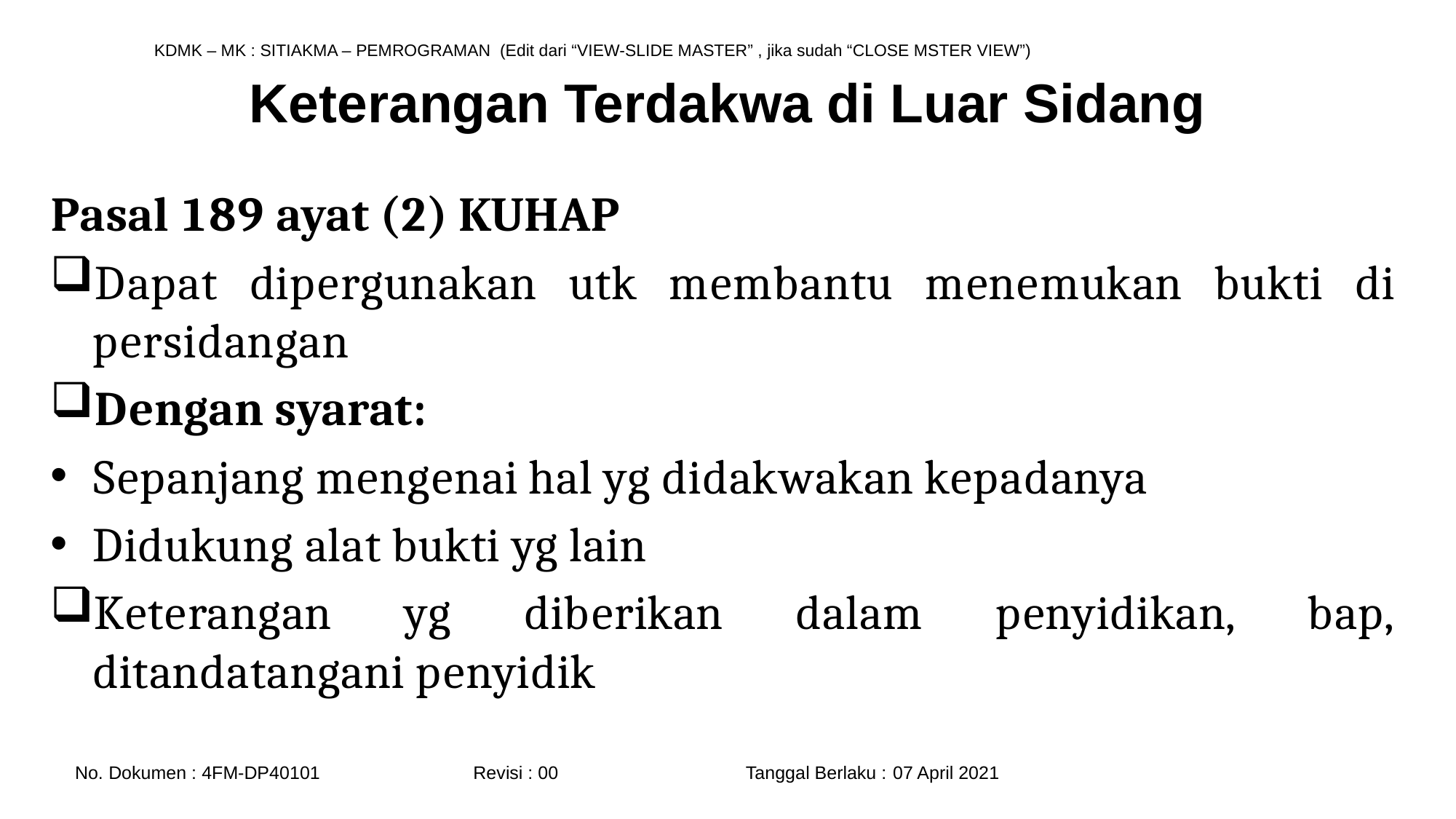

# Keterangan Terdakwa di Luar Sidang
Pasal 189 ayat (2) KUHAP
Dapat dipergunakan utk membantu menemukan bukti di persidangan
Dengan syarat:
Sepanjang mengenai hal yg didakwakan kepadanya
Didukung alat bukti yg lain
Keterangan yg diberikan dalam penyidikan, bap, ditandatangani penyidik